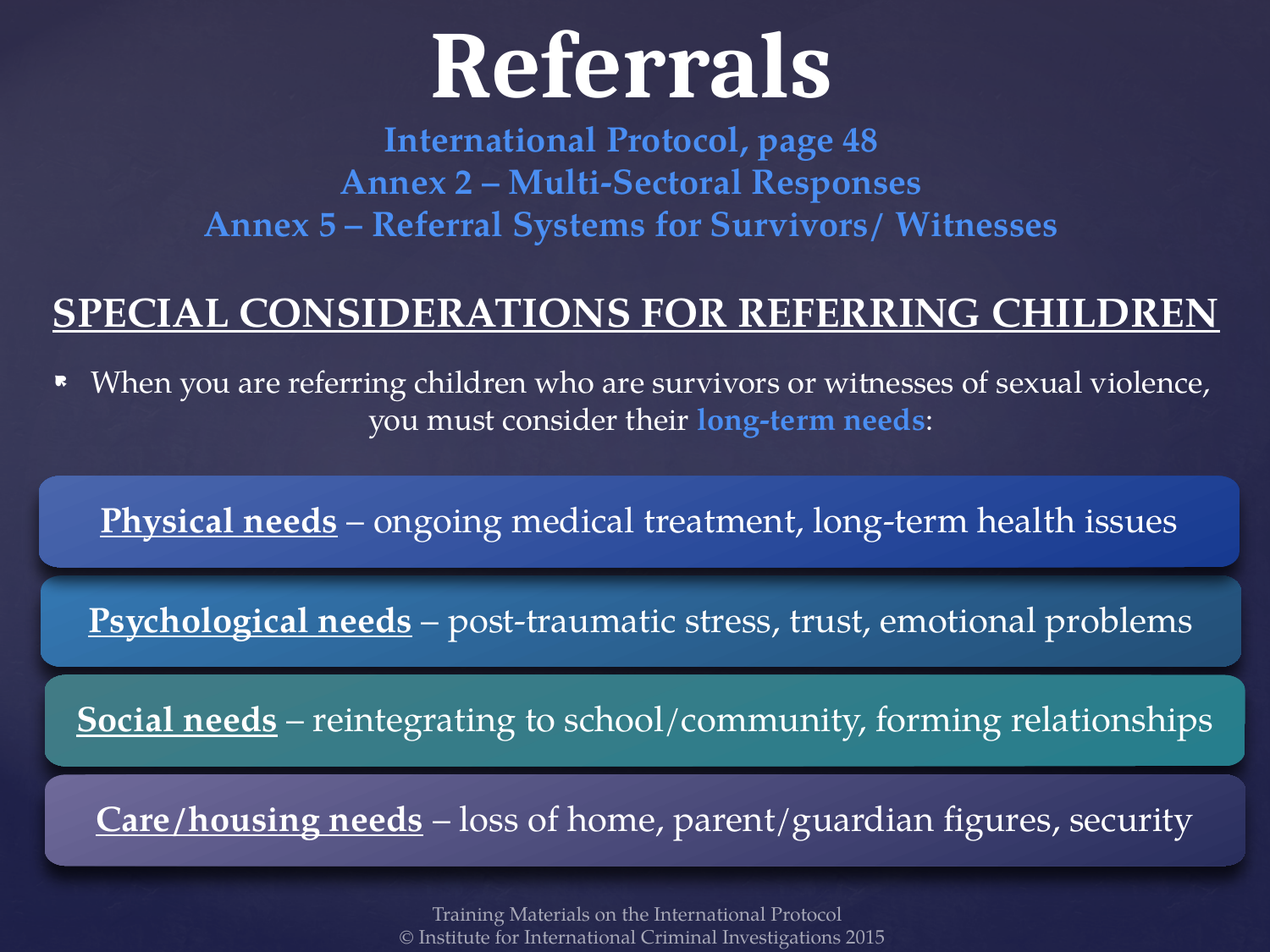

# Referrals International Protocol, page 48 Annex 2 – Multi-Sectoral Responses Annex 5 – Referral Systems for Survivors/ Witnesses
Special considerations for referring children

When you are referring children who are survivors or witnesses of sexual violence, you must consider their long-term needs:
Physical needs – ongoing medical treatment, long-term health issues
Psychological needs – post-traumatic stress, trust, emotional problems
Social needs – reintegrating to school/community, forming relationships
Care/housing needs – loss of home, parent/guardian figures, security
Training Materials on the International Protocol
© Institute for International Criminal Investigations 2015